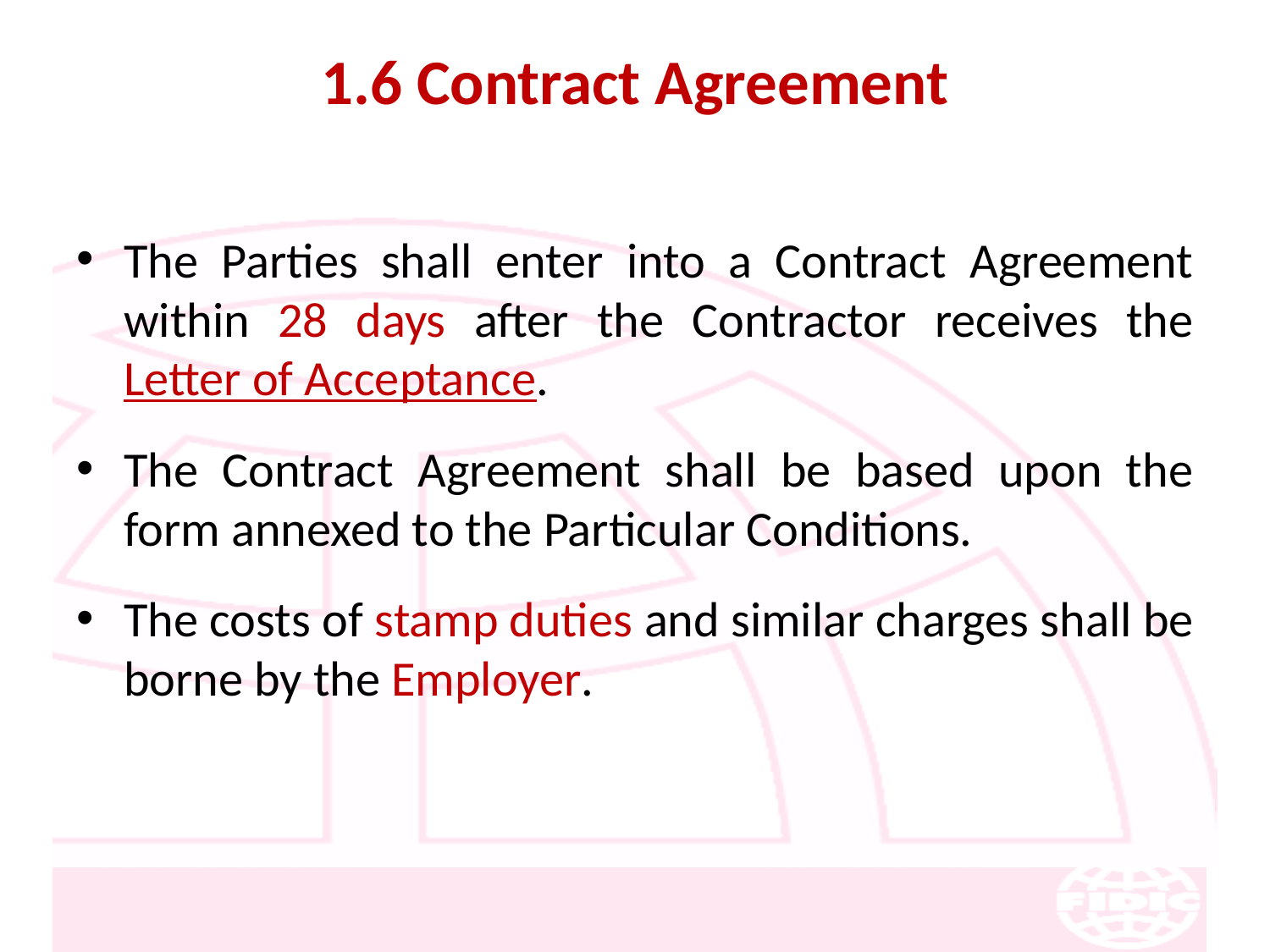

# 1.6 Contract Agreement
The Parties shall enter into a Contract Agreement within 28 days after the Contractor receives the Letter of Acceptance.
The Contract Agreement shall be based upon the form annexed to the Particular Conditions.
The costs of stamp duties and similar charges shall be borne by the Employer.